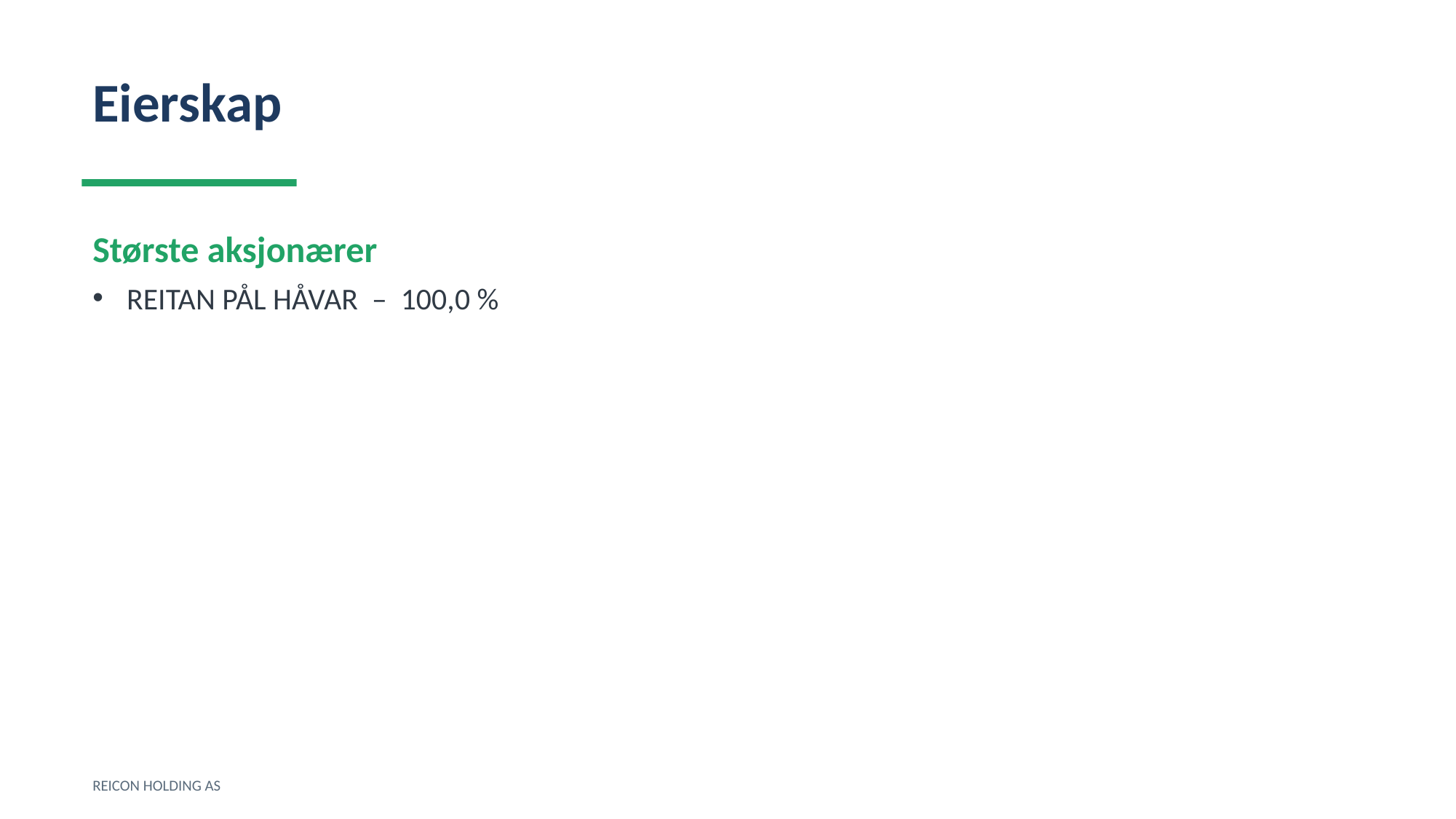

Eierskap

Største aksjonærer
REITAN PÅL HÅVAR  –  100,0 %
REICON HOLDING AS